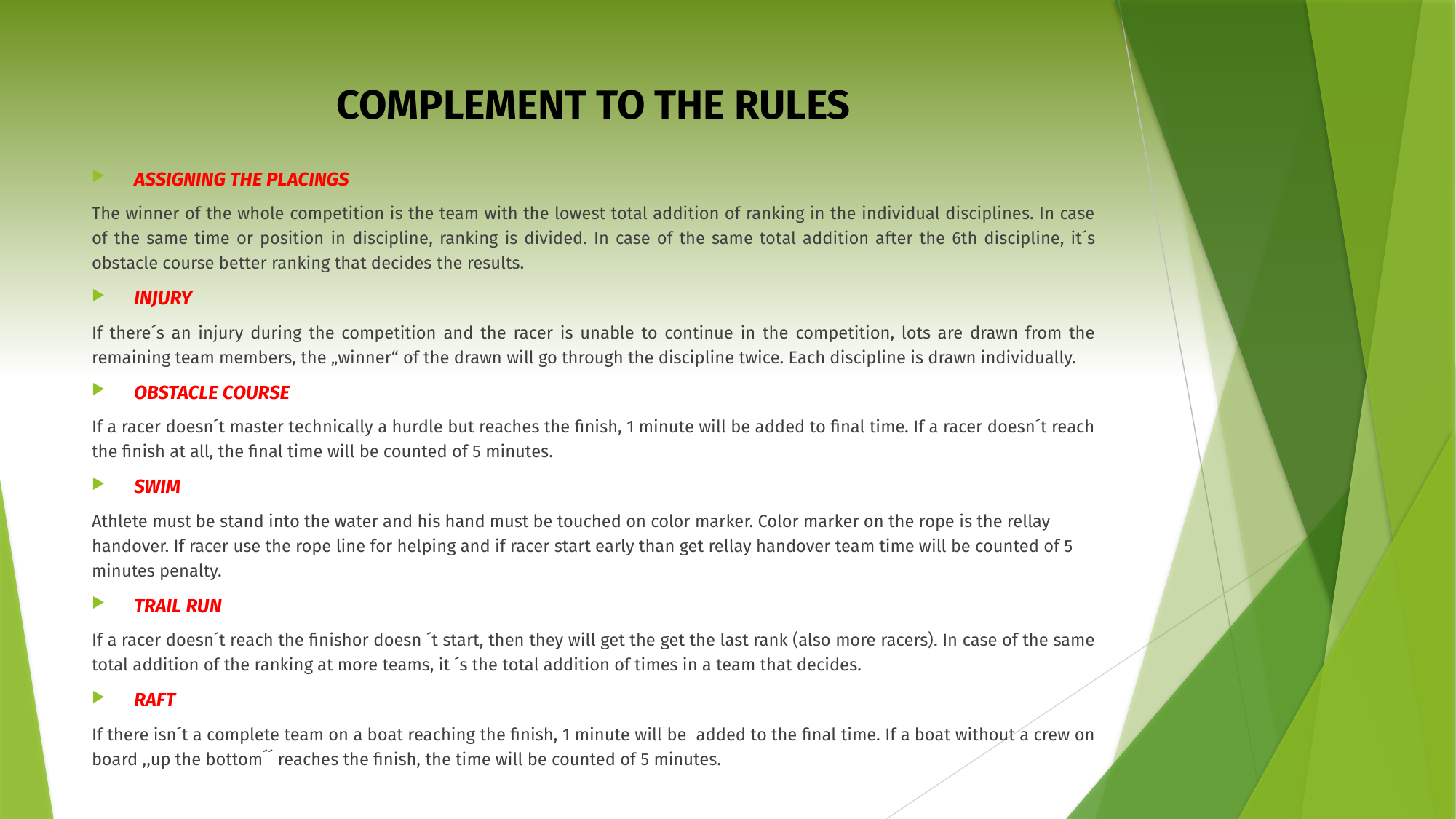

# COMPLEMENT TO THE RULES
ASSIGNING THE PLACINGS
The winner of the whole competition is the team with the lowest total addition of ranking in the individual disciplines. In case of the same time or position in discipline, ranking is divided. In case of the same total addition after the 6th discipline, it´s obstacle course better ranking that decides the results.
INJURY
If there´s an injury during the competition and the racer is unable to continue in the competition, lots are drawn from the remaining team members, the „winner“ of the drawn will go through the discipline twice. Each discipline is drawn individually.
OBSTACLE COURSE
If a racer doesn´t master technically a hurdle but reaches the finish, 1 minute will be added to final time. If a racer doesn´t reach the finish at all, the final time will be counted of 5 minutes.
SWIM
Athlete must be stand into the water and his hand must be touched on color marker. Color marker on the rope is the rellay handover. If racer use the rope line for helping and if racer start early than get rellay handover team time will be counted of 5 minutes penalty.
TRAIL RUN
If a racer doesn´t reach the finishor doesn ´t start, then they will get the get the last rank (also more racers). In case of the same total addition of the ranking at more teams, it ´s the total addition of times in a team that decides.
RAFT
If there isn´t a complete team on a boat reaching the finish, 1 minute will be  added to the final time. If a boat without a crew on board ,,up the bottom´´ reaches the finish, the time will be counted of 5 minutes.